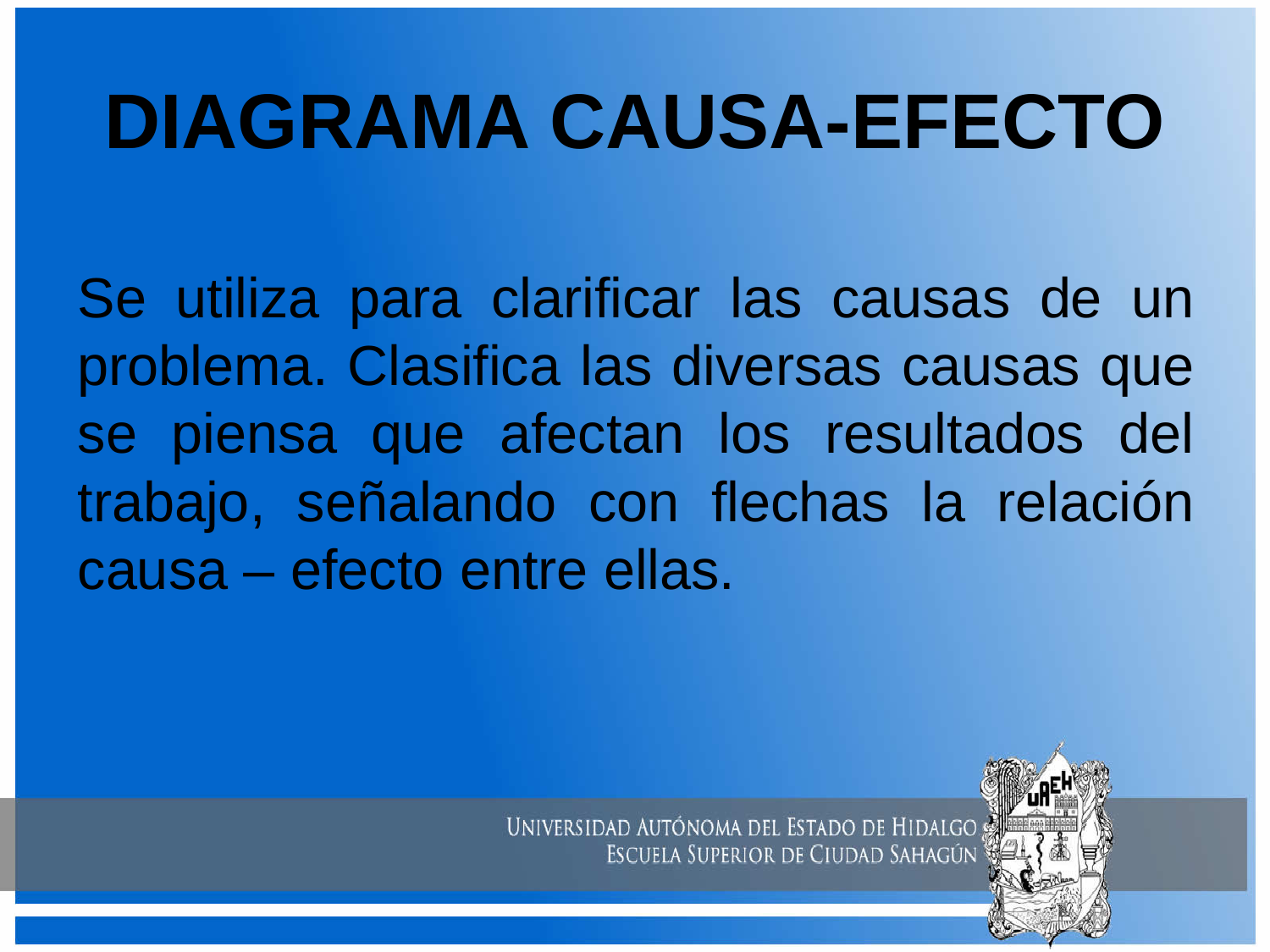

# DIAGRAMA CAUSA-EFECTO

Se utiliza para clarificar las causas de un problema. Clasifica las diversas causas que se piensa que afectan los resultados del trabajo, señalando con flechas la relación causa – efecto entre ellas.